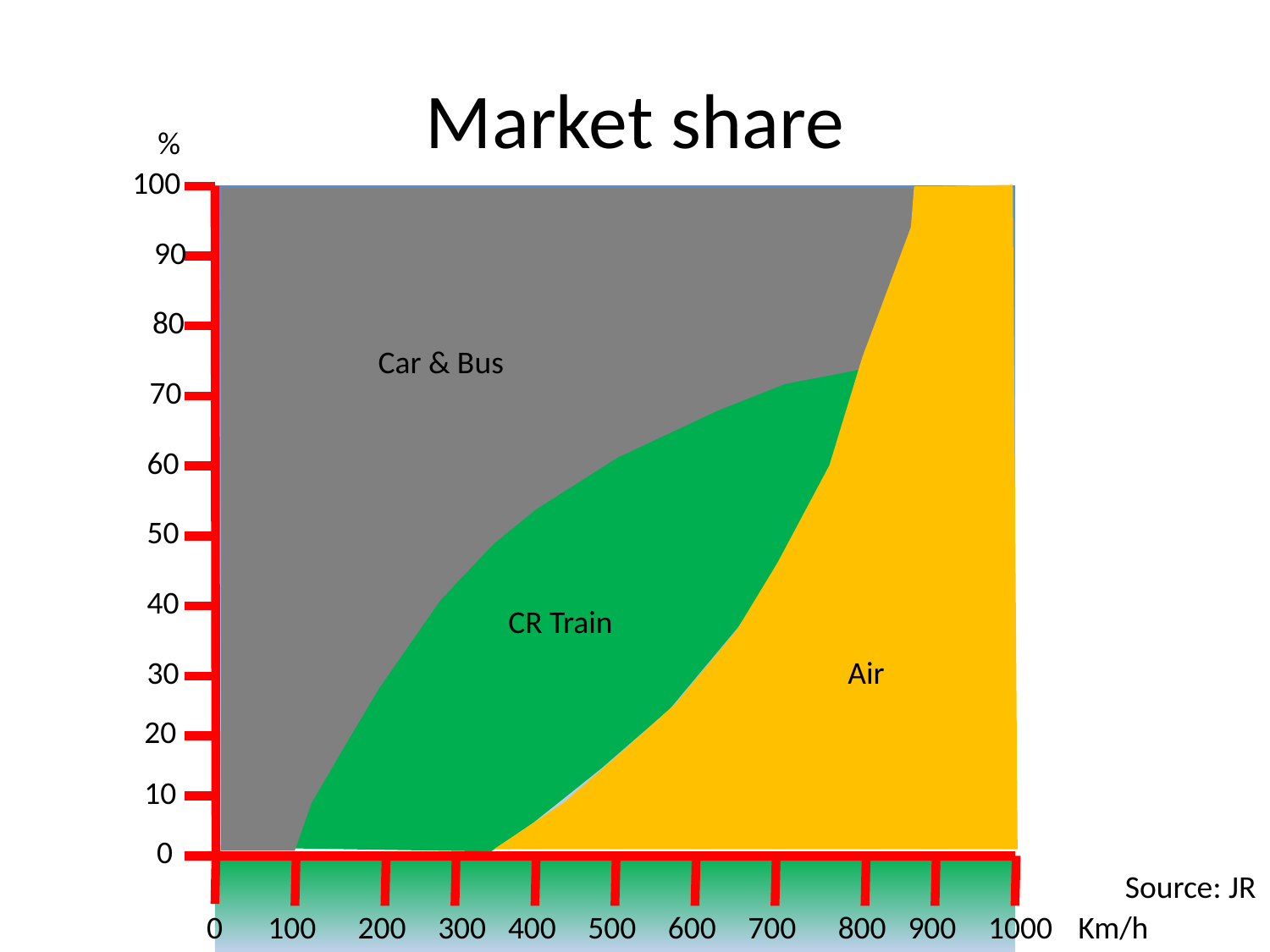

# Market share
%
  100

     90
  80
Car & Bus

   70
Bil & Buss
    60
Svenska tåg
    50
    40
CR Train
    30
Air
     20
     10
    0

Source: JR
    0
100
200
300
400
500
600
700
800
900
1000
Km/h